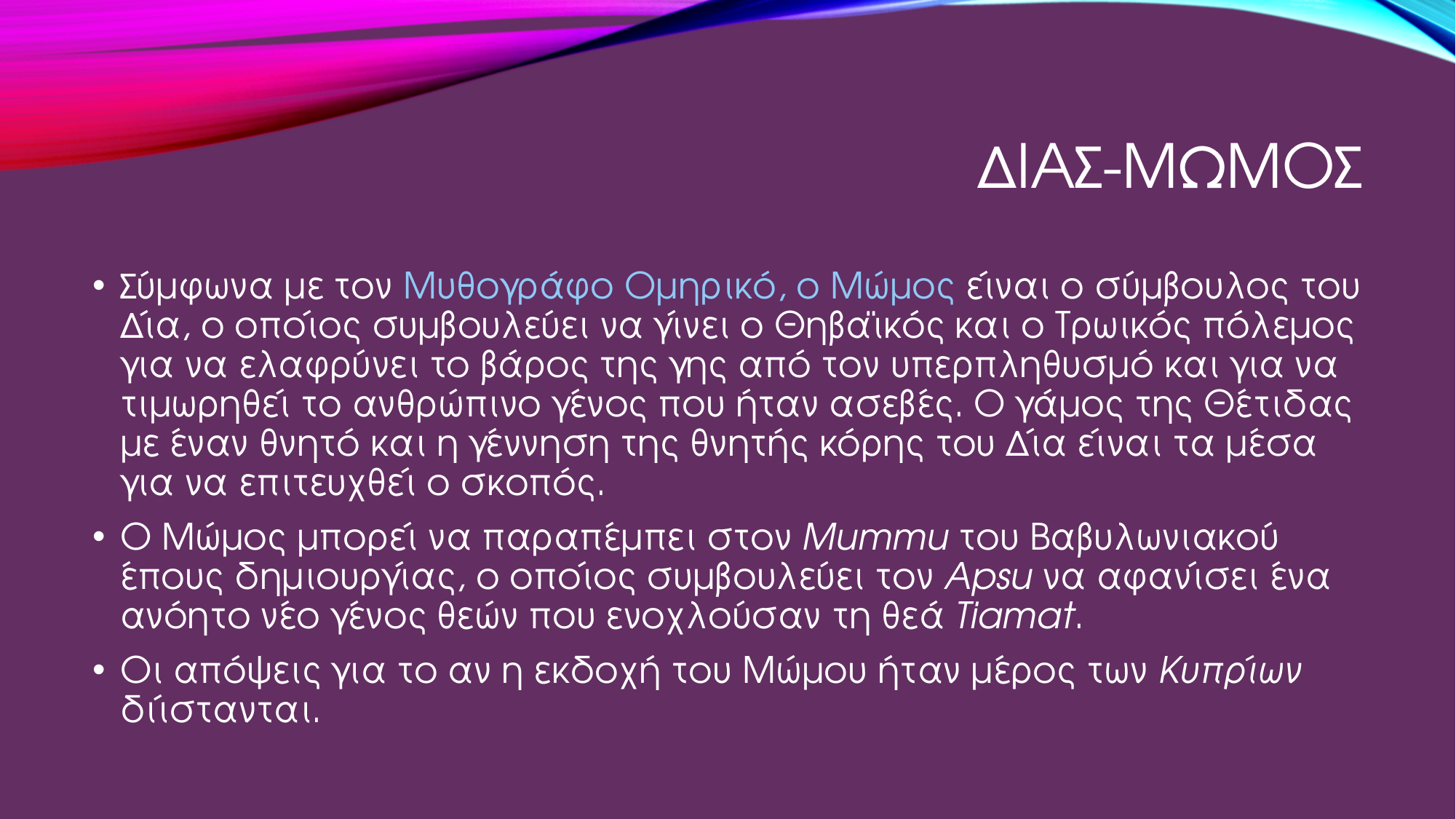

# Διασ-μωμοσ
Σύμφωνα με τον Μυθογράφο Ομηρικό, ο Μώμος είναι ο σύμβουλος του Δία, ο οποίος συμβουλεύει να γίνει ο Θηβαϊκός και ο Τρωικός πόλεμος για να ελαφρύνει το βάρος της γης από τον υπερπληθυσμό και για να τιμωρηθεί το ανθρώπινο γένος που ήταν ασεβές. Ο γάμος της Θέτιδας με έναν θνητό και η γέννηση της θνητής κόρης του Δία είναι τα μέσα για να επιτευχθεί ο σκοπός.
Ο Μώμος μπορεί να παραπέμπει στον Mummu του Βαβυλωνιακού έπους δημιουργίας, ο οποίος συμβουλεύει τον Apsu να αφανίσει ένα ανόητο νέο γένος θεών που ενοχλούσαν τη θεά Tiamat.
Οι απόψεις για το αν η εκδοχή του Μώμου ήταν μέρος των Κυπρίων διίστανται.